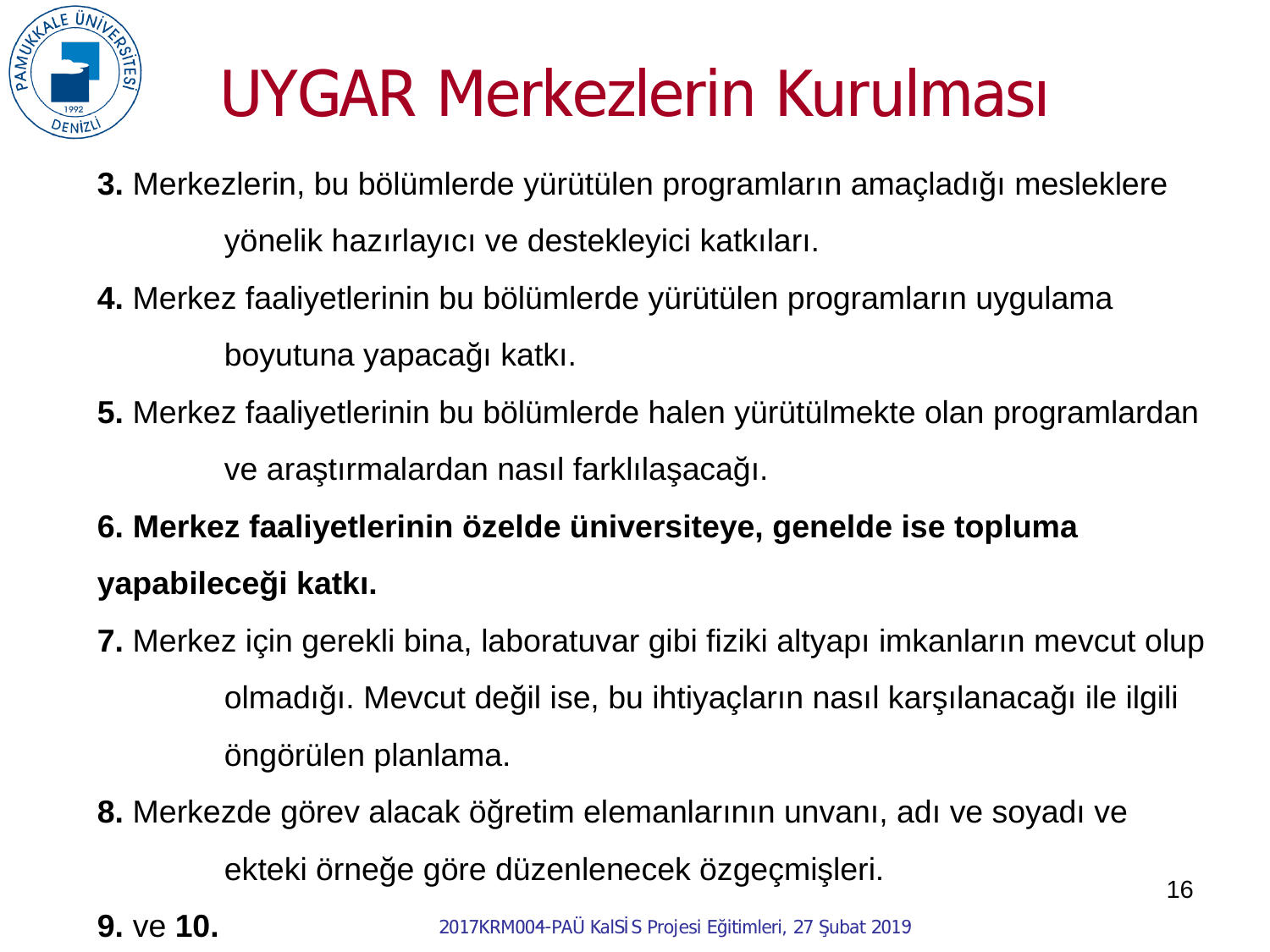

UYGAR Merkezlerin Kurulması
3. Merkezlerin, bu bölümlerde yürütülen programların amaçladığı mesleklere 	yönelik hazırlayıcı ve destekleyici katkıları.
4. Merkez faaliyetlerinin bu bölümlerde yürütülen programların uygulama 	boyutuna yapacağı katkı.
5. Merkez faaliyetlerinin bu bölümlerde halen yürütülmekte olan programlardan 	ve araştırmalardan nasıl farklılaşacağı.
6. Merkez faaliyetlerinin özelde üniversiteye, genelde ise topluma 	yapabileceği katkı.
7. Merkez için gerekli bina, laboratuvar gibi fiziki altyapı imkanların mevcut olup 	olmadığı. Mevcut değil ise, bu ihtiyaçların nasıl karşılanacağı ile ilgili 	öngörülen planlama.
8. Merkezde görev alacak öğretim elemanlarının unvanı, adı ve soyadı ve 	ekteki örneğe göre düzenlenecek özgeçmişleri.
9. ve 10.
16
2017KRM004-PAÜ KalSİS Projesi Eğitimleri, 27 Şubat 2019